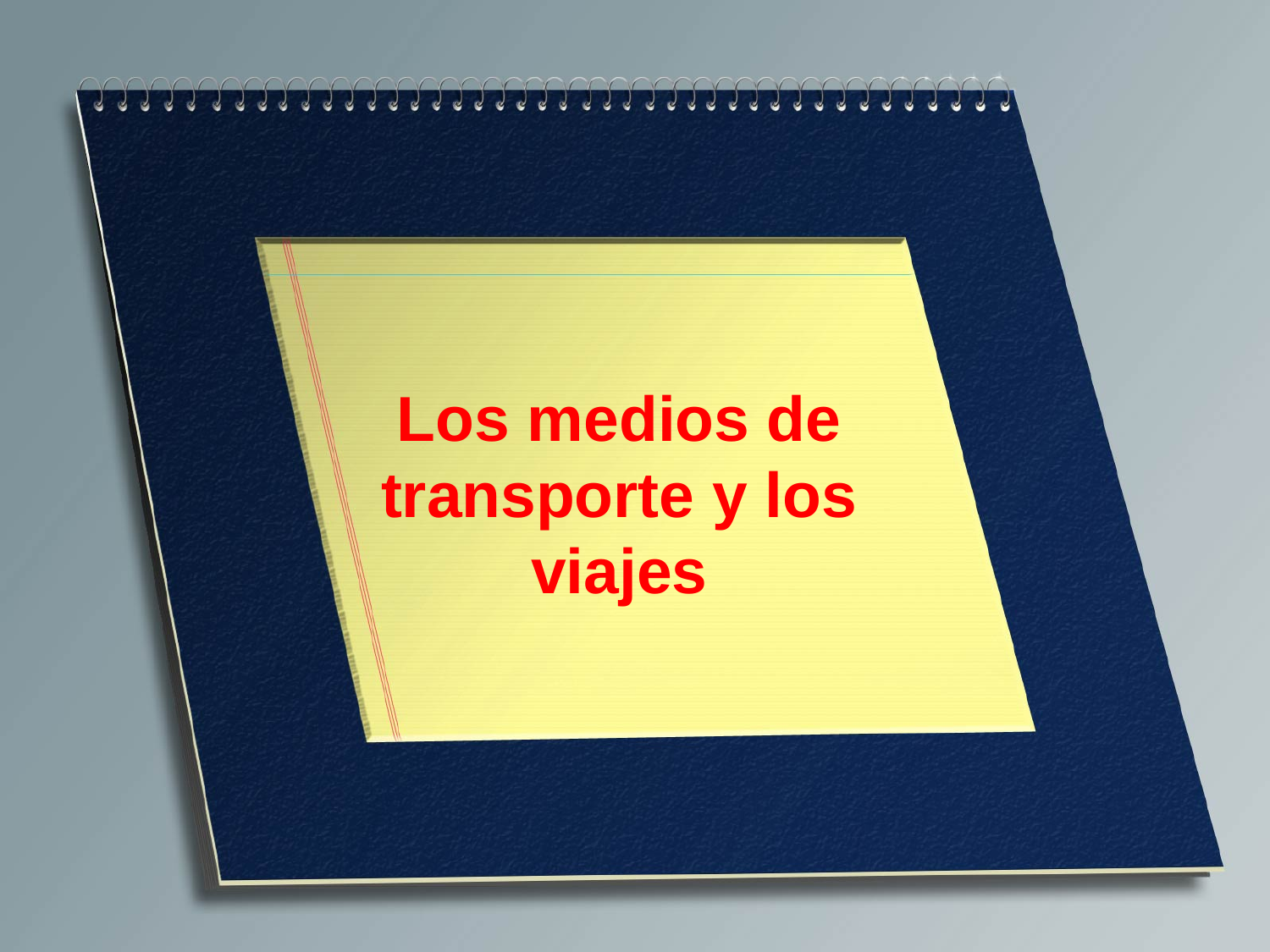

# Los medios de transporte y los viajes